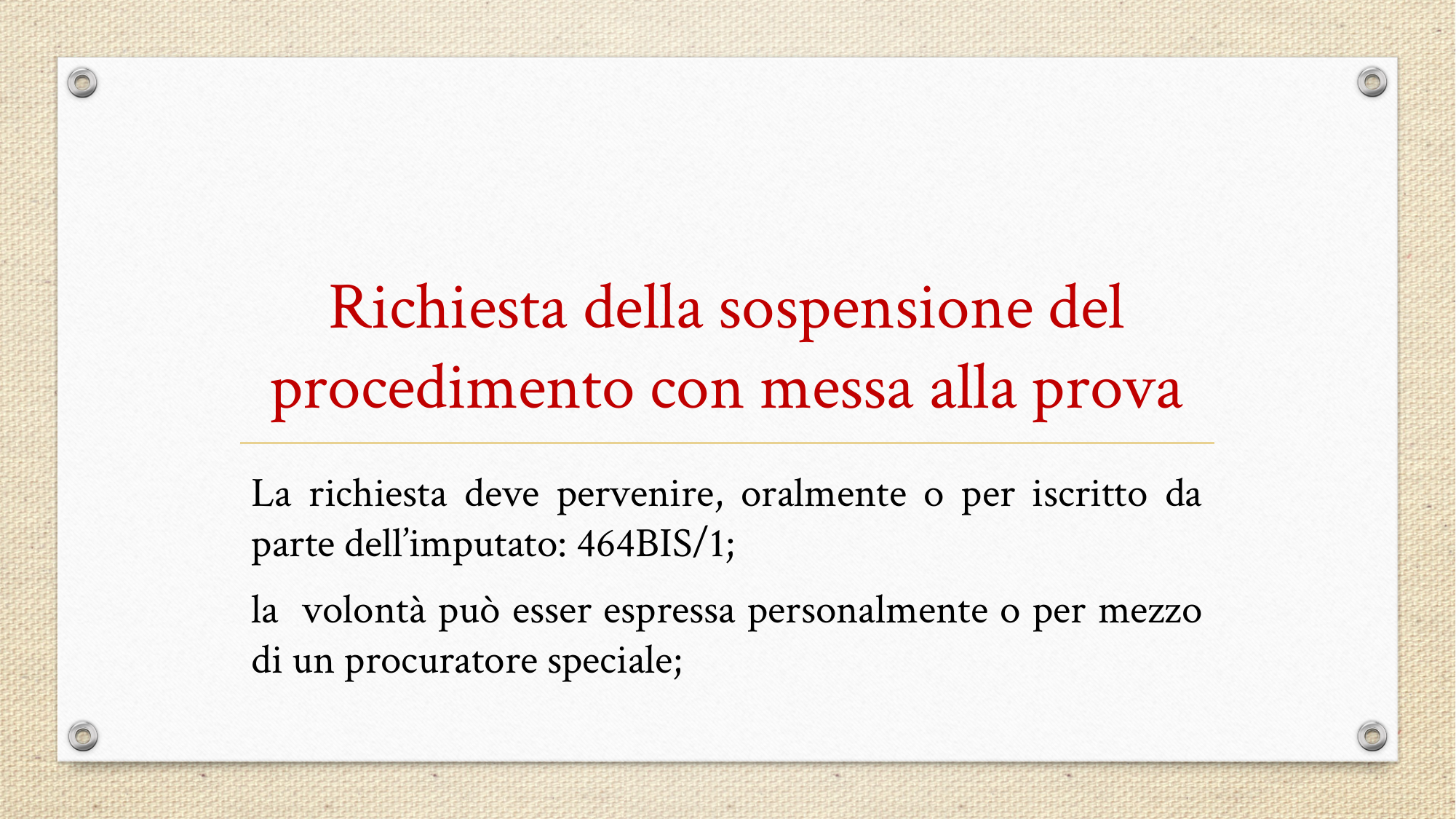

# Richiesta della sospensione del procedimento con messa alla prova
La richiesta deve pervenire, oralmente o per iscritto da parte dell’imputato: 464BIS/1;
la  volontà può esser espressa personalmente o per mezzo di un procuratore speciale;